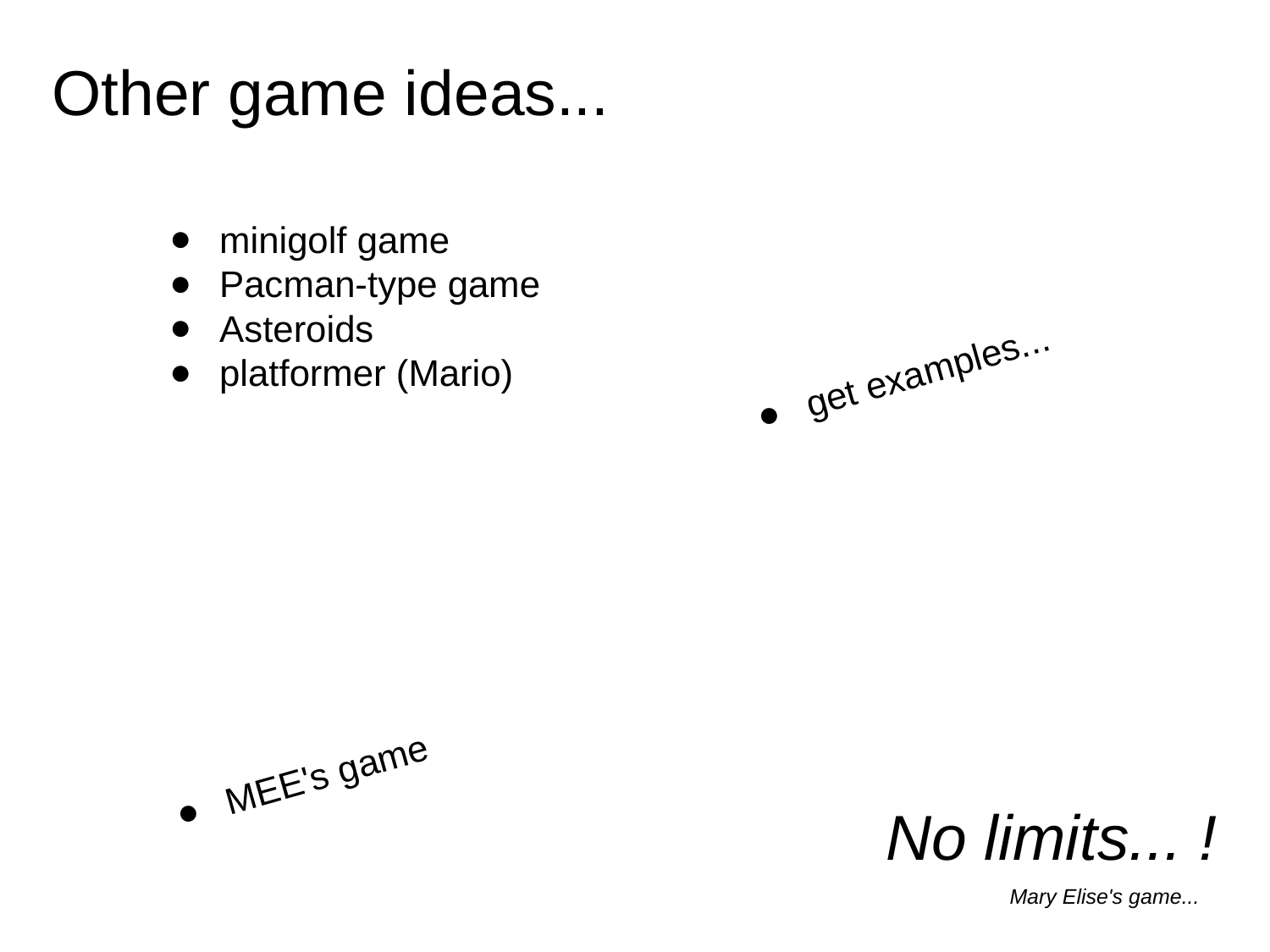

# Other game ideas...
minigolf game
Pacman-type game
Asteroids
platformer (Mario)
get examples...
MEE's game
No limits... !
Mary Elise's game...